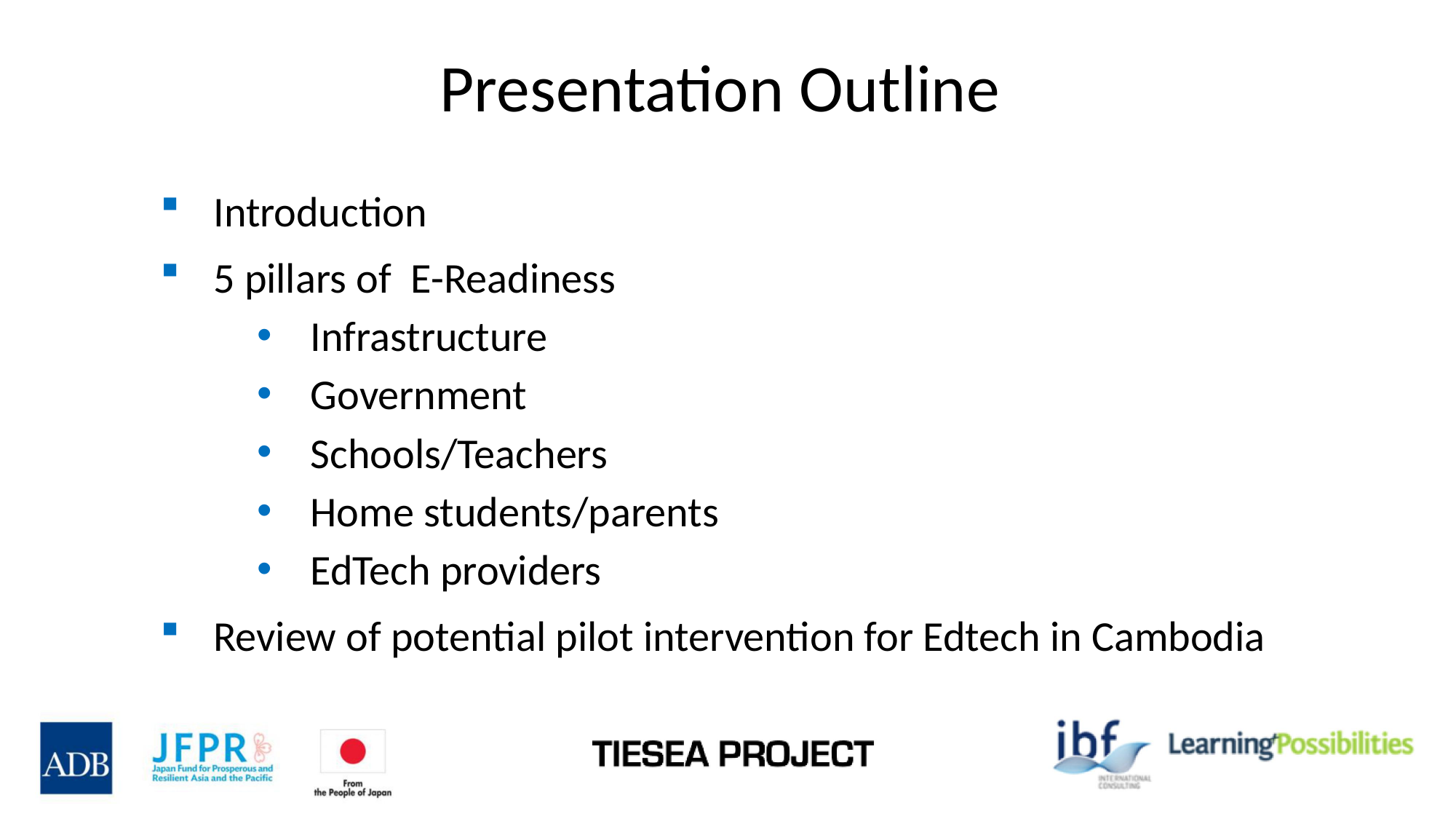

# Presentation Outline
Introduction
5 pillars of  E-Readiness
Infrastructure
Government
Schools/Teachers
Home students/parents
EdTech providers
Review of potential pilot intervention for Edtech in Cambodia